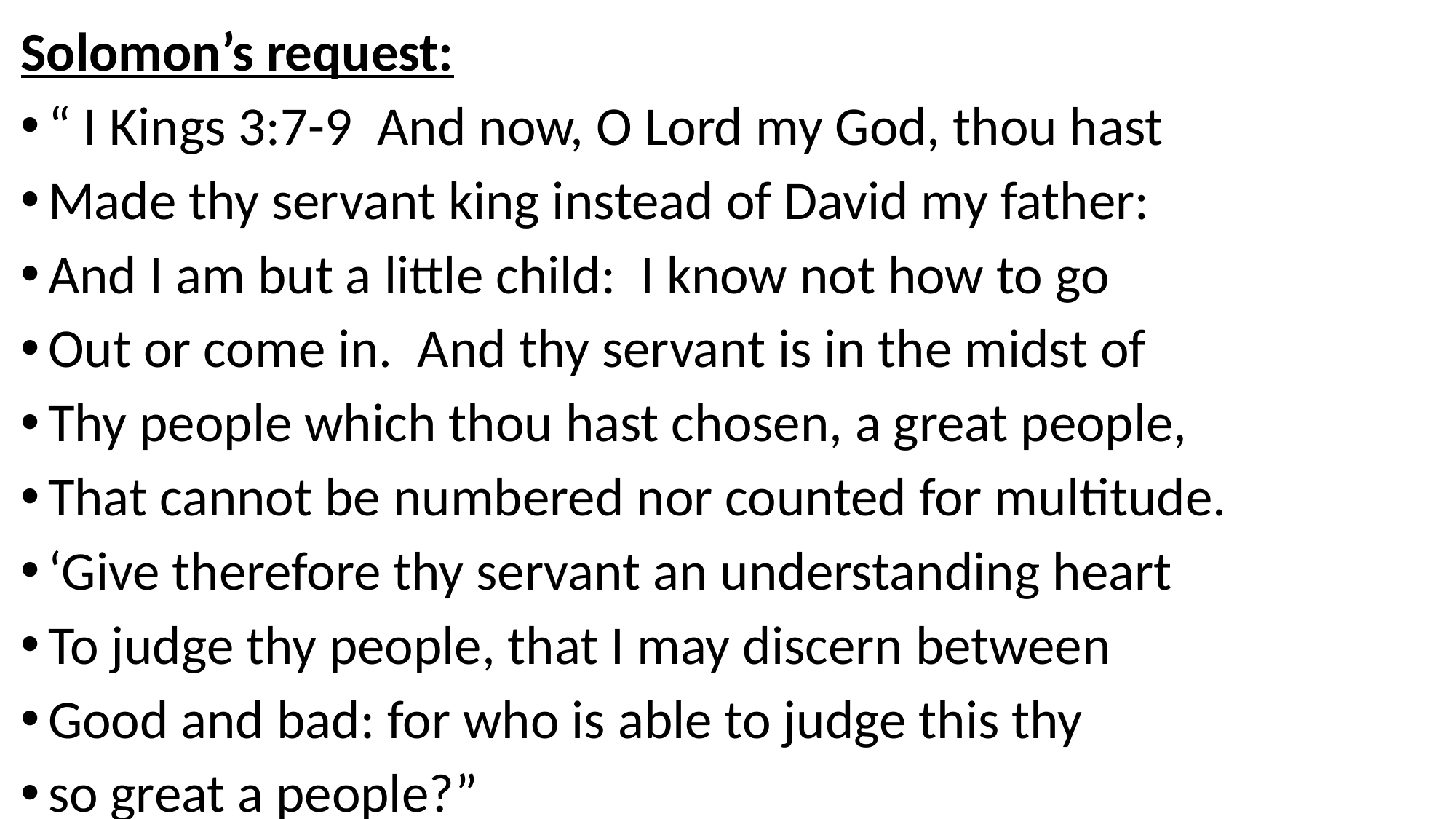

Solomon’s request:
“ I Kings 3:7-9  And now, O Lord my God, thou hast
Made thy servant king instead of David my father:
And I am but a little child:  I know not how to go
Out or come in.  And thy servant is in the midst of
Thy people which thou hast chosen, a great people,
That cannot be numbered nor counted for multitude.
‘Give therefore thy servant an understanding heart
To judge thy people, that I may discern between
Good and bad: for who is able to judge this thy
so great a people?”